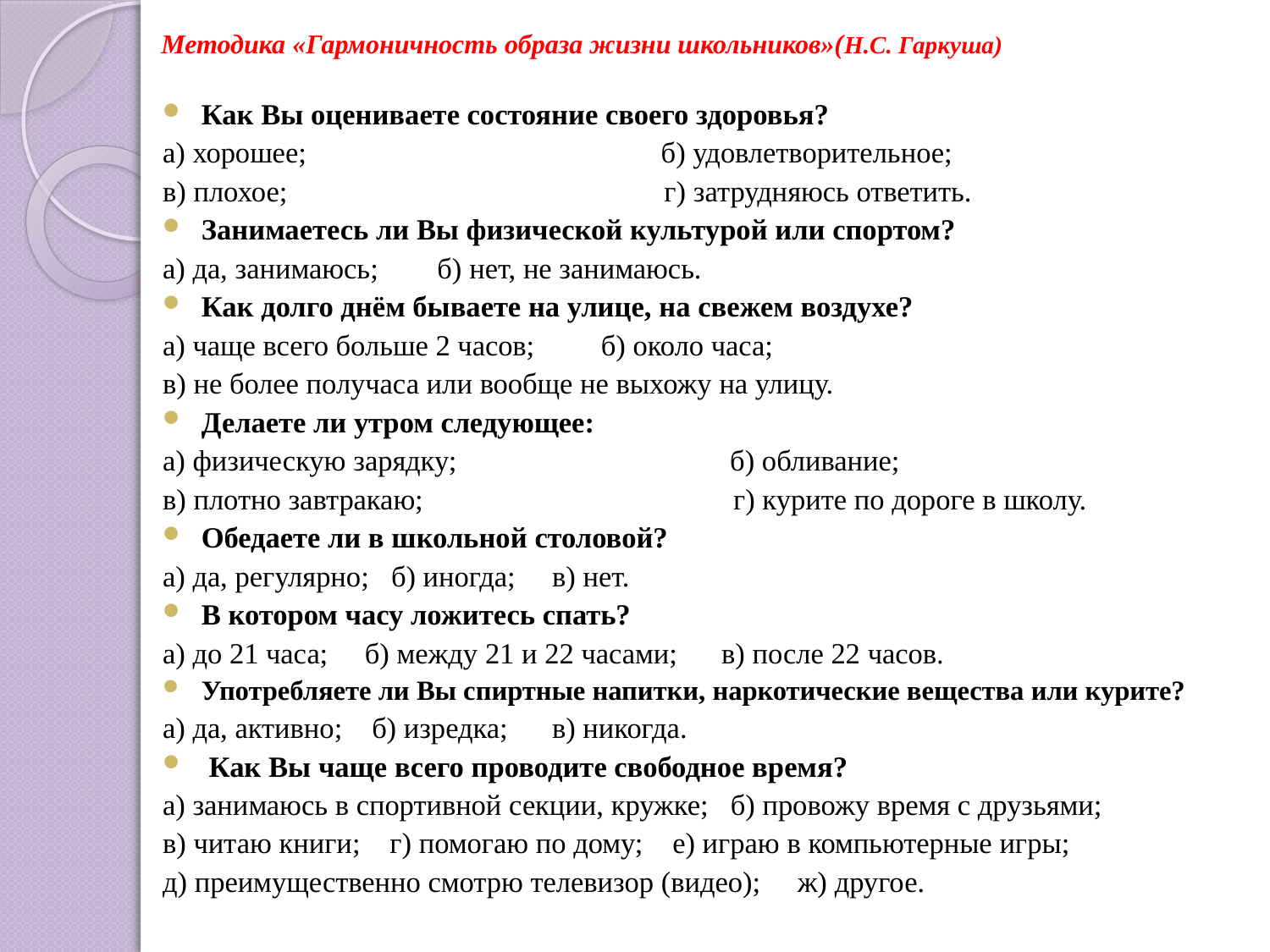

# Методика «Гармоничность образа жизни школьников»(Н.С. Гаркуша)
Как Вы оцениваете состояние своего здоровья?
а) хорошее;                                                б) удовлетворительное;
в) плохое;                                                   г) затрудняюсь ответить.
Занимаетесь ли Вы физической культурой или спортом?
а) да, занимаюсь;        б) нет, не занимаюсь.
Как долго днём бываете на улице, на свежем воздухе?
а) чаще всего больше 2 часов;         б) около часа;
в) не более получаса или вообще не выхожу на улицу.
Делаете ли утром следующее:
а) физическую зарядку;                                     б) обливание;
в) плотно завтракаю;                                          г) курите по дороге в школу.
Обедаете ли в школьной столовой?
а) да, регулярно;   б) иногда;     в) нет.
В котором часу ложитесь спать?
а) до 21 часа;     б) между 21 и 22 часами;      в) после 22 часов.
Употребляете ли Вы спиртные напитки, наркотические вещества или курите?
а) да, активно;    б) изредка;      в) никогда.
 Как Вы чаще всего проводите свободное время?
а) занимаюсь в спортивной секции, кружке;   б) провожу время с друзьями;
в) читаю книги;    г) помогаю по дому;    е) играю в компьютерные игры;
д) преимущественно смотрю телевизор (видео);     ж) другое.